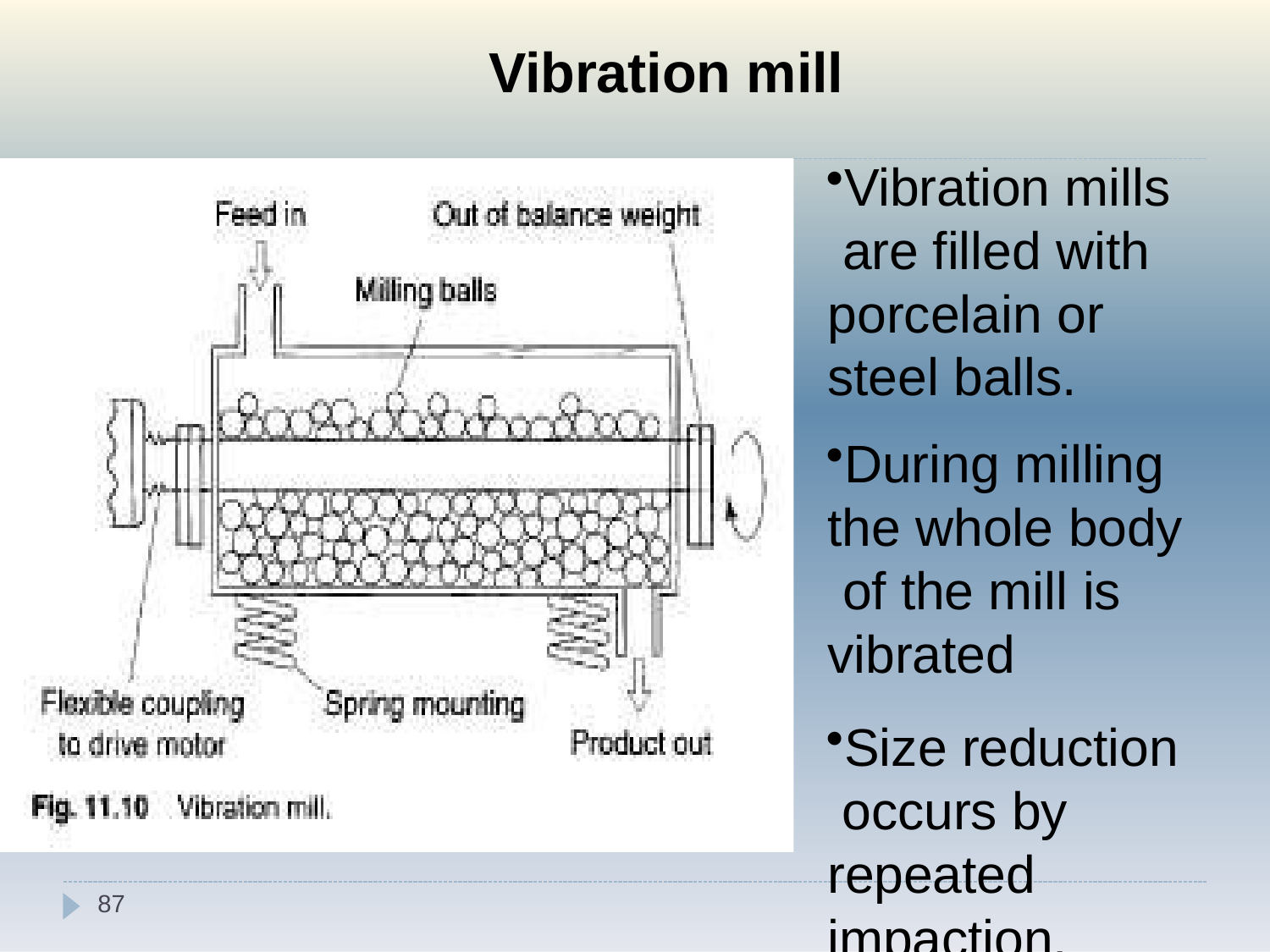

# Vibration mill
Vibration mills  are filled with  porcelain or  steel balls.
During milling  the whole body  of the mill is  vibrated
Size reduction  occurs by  repeated

87

impaction.